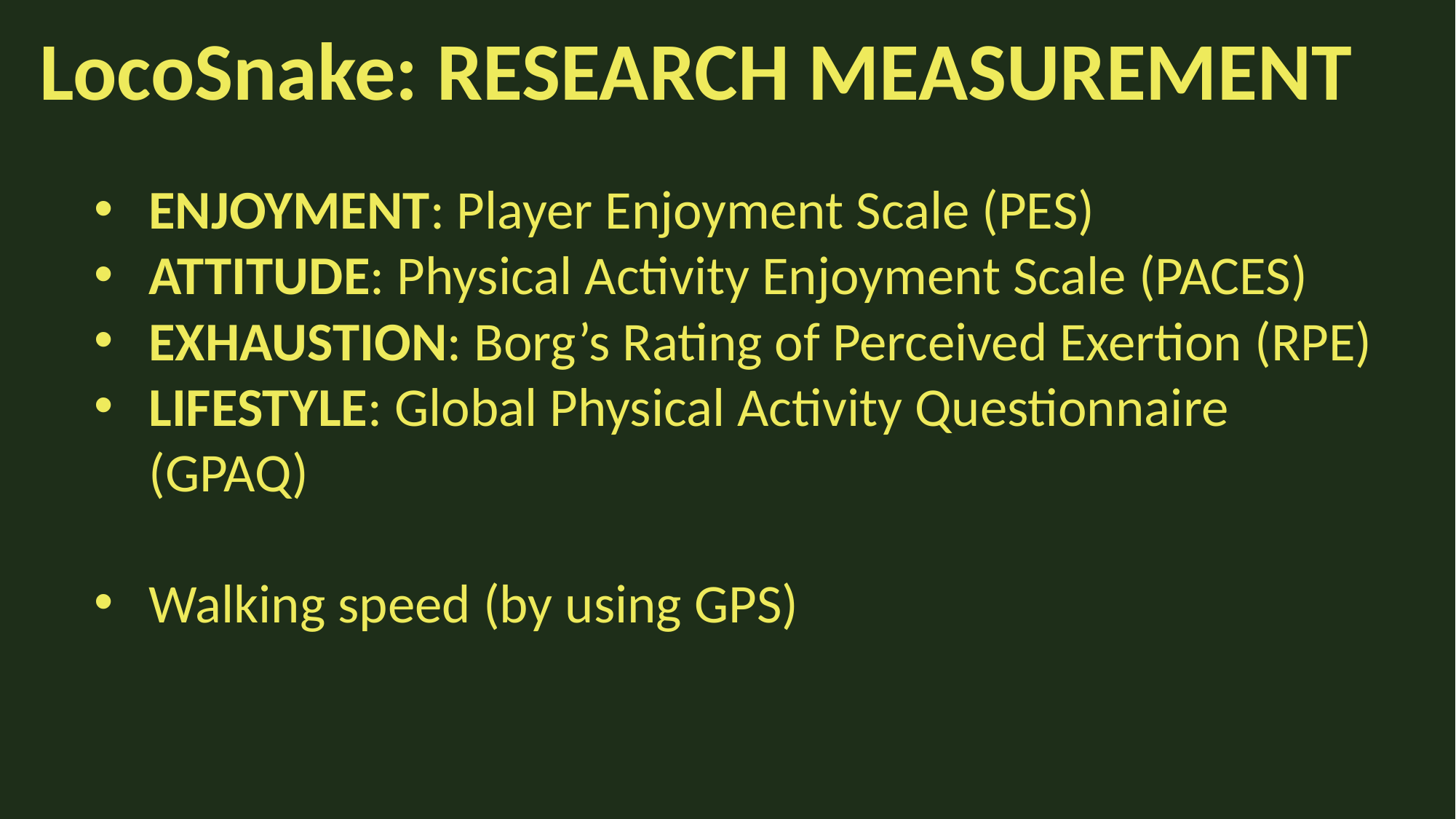

LocoSnake: RESEARCH MEASUREMENT

ENJOYMENT: Player Enjoyment Scale (PES)
ATTITUDE: Physical Activity Enjoyment Scale (PACES)
EXHAUSTION: Borg’s Rating of Perceived Exertion (RPE)
LIFESTYLE: Global Physical Activity Questionnaire (GPAQ)

Walking speed (by using GPS)